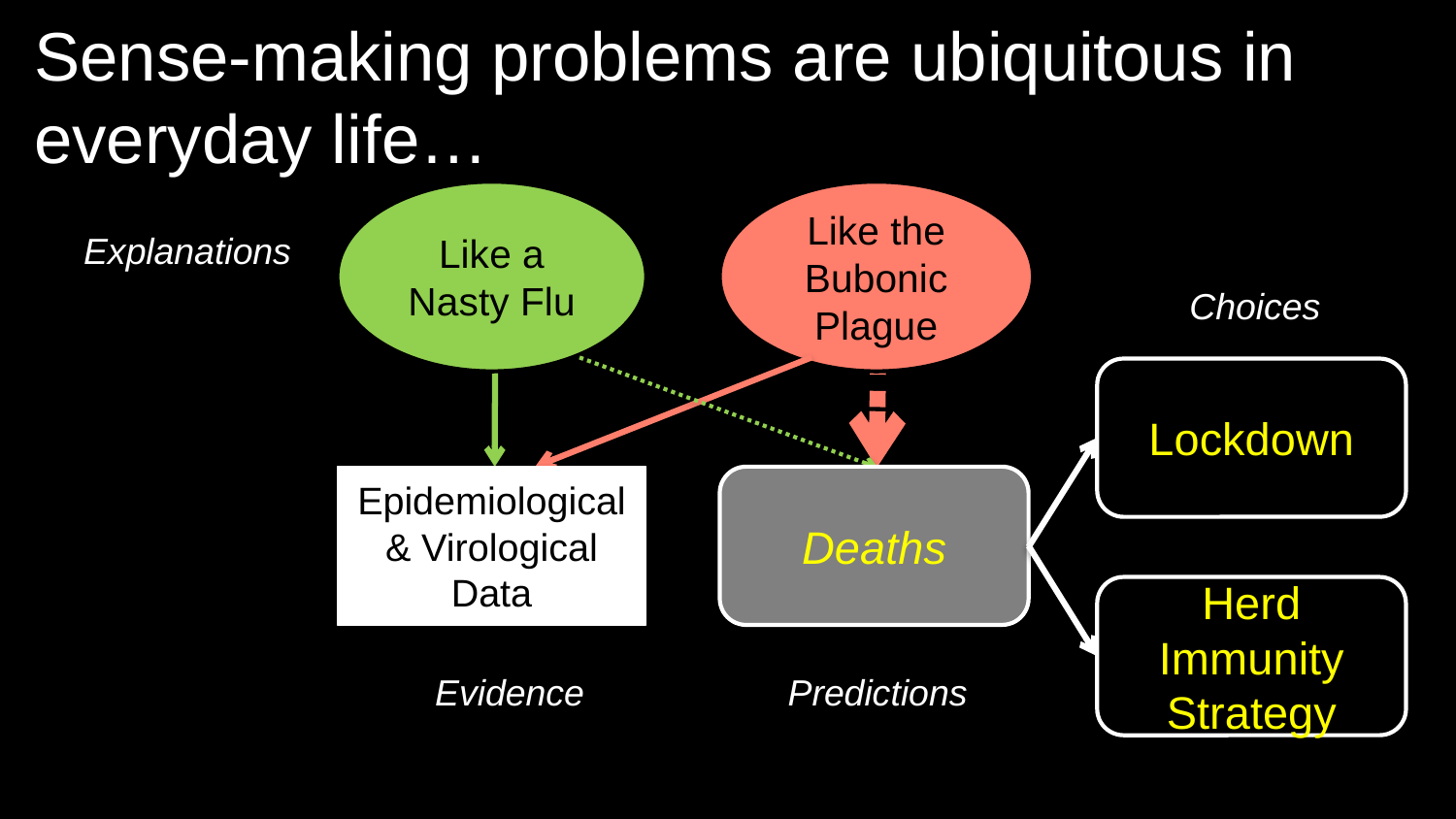

# Sense-making problems are ubiquitous in everyday life…
Like a Nasty Flu
Like the Bubonic Plague
Explanations
Choices
Lockdown
Epidemiological& Virological Data
Deaths
Herd Immunity Strategy
Evidence
Predictions